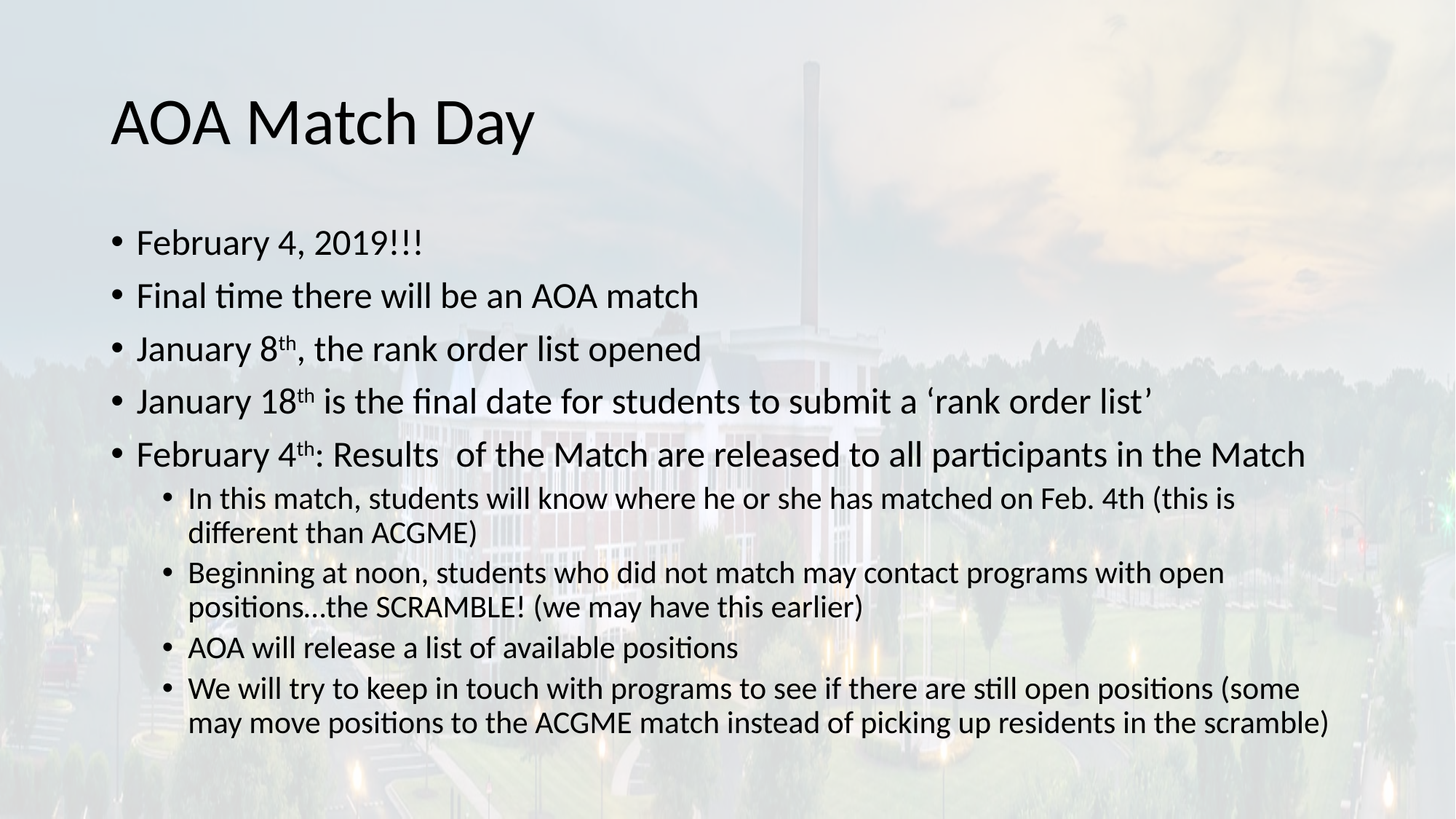

# AOA Match Day
February 4, 2019!!!
Final time there will be an AOA match
January 8th, the rank order list opened
January 18th is the final date for students to submit a ‘rank order list’
February 4th: Results  of the Match are released to all participants in the Match
In this match, students will know where he or she has matched on Feb. 4th (this is different than ACGME)
Beginning at noon, students who did not match may contact programs with open positions…the SCRAMBLE! (we may have this earlier)
AOA will release a list of available positions
We will try to keep in touch with programs to see if there are still open positions (some may move positions to the ACGME match instead of picking up residents in the scramble)